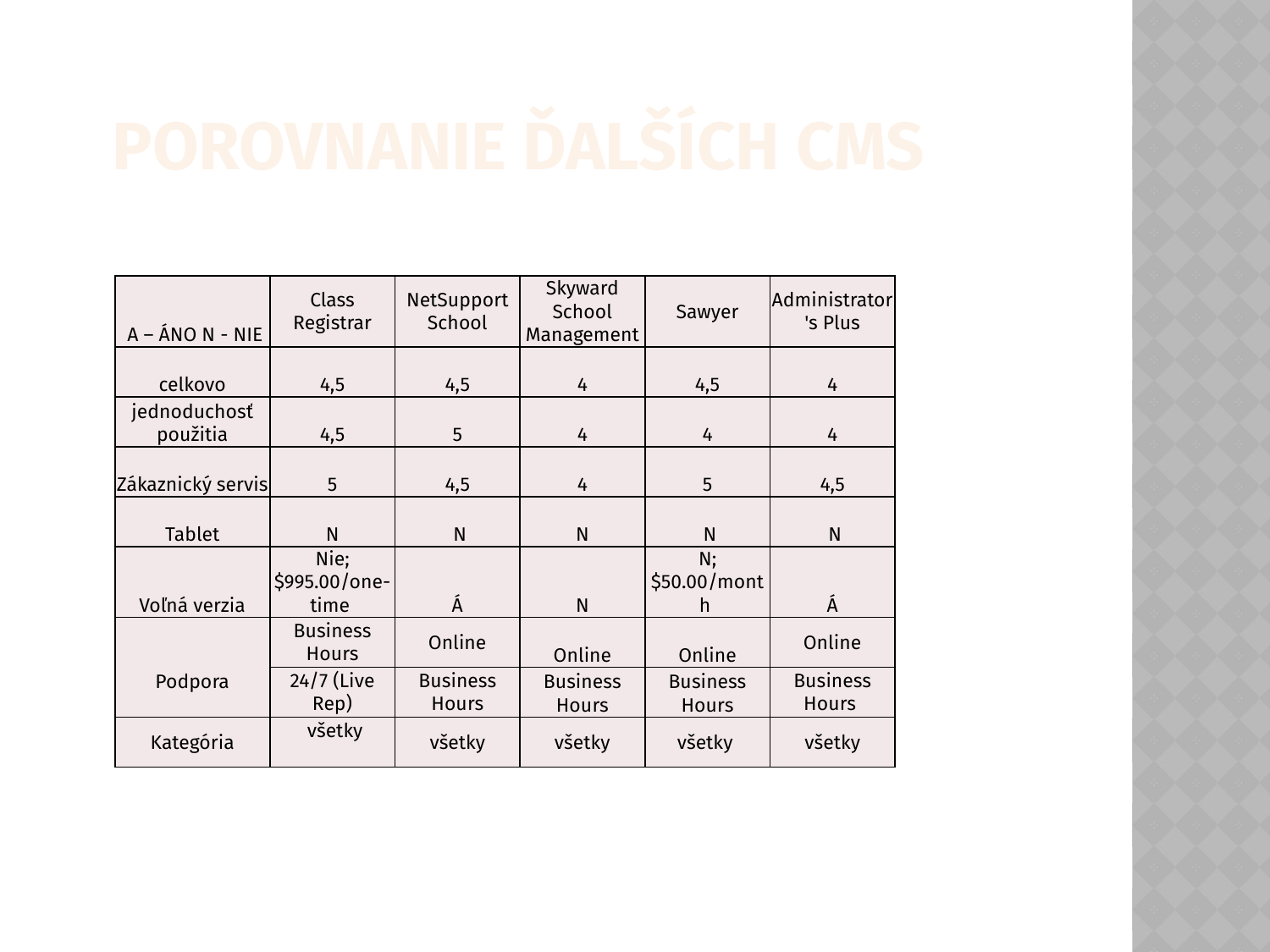

Porovnanie ďalších CMS
| A – ÁNO N - NIE | Class Registrar | NetSupport School | Skyward School Management | Sawyer | Administrator's Plus |
| --- | --- | --- | --- | --- | --- |
| celkovo | 4,5 | 4,5 | 4 | 4,5 | 4 |
| jednoduchosť použitia | 4,5 | 5 | 4 | 4 | 4 |
| Zákaznický servis | 5 | 4,5 | 4 | 5 | 4,5 |
| Tablet | N | N | N | N | N |
| Voľná verzia | Nie; $995.00/one-time | Á | N | N; $50.00/month | Á |
| Podpora | Business Hours | Online | Online | Online | Online |
|  | 24/7 (Live Rep) | Business Hours | Business Hours | Business Hours | Business Hours |
| Kategória | všetky | všetky | všetky | všetky | všetky |